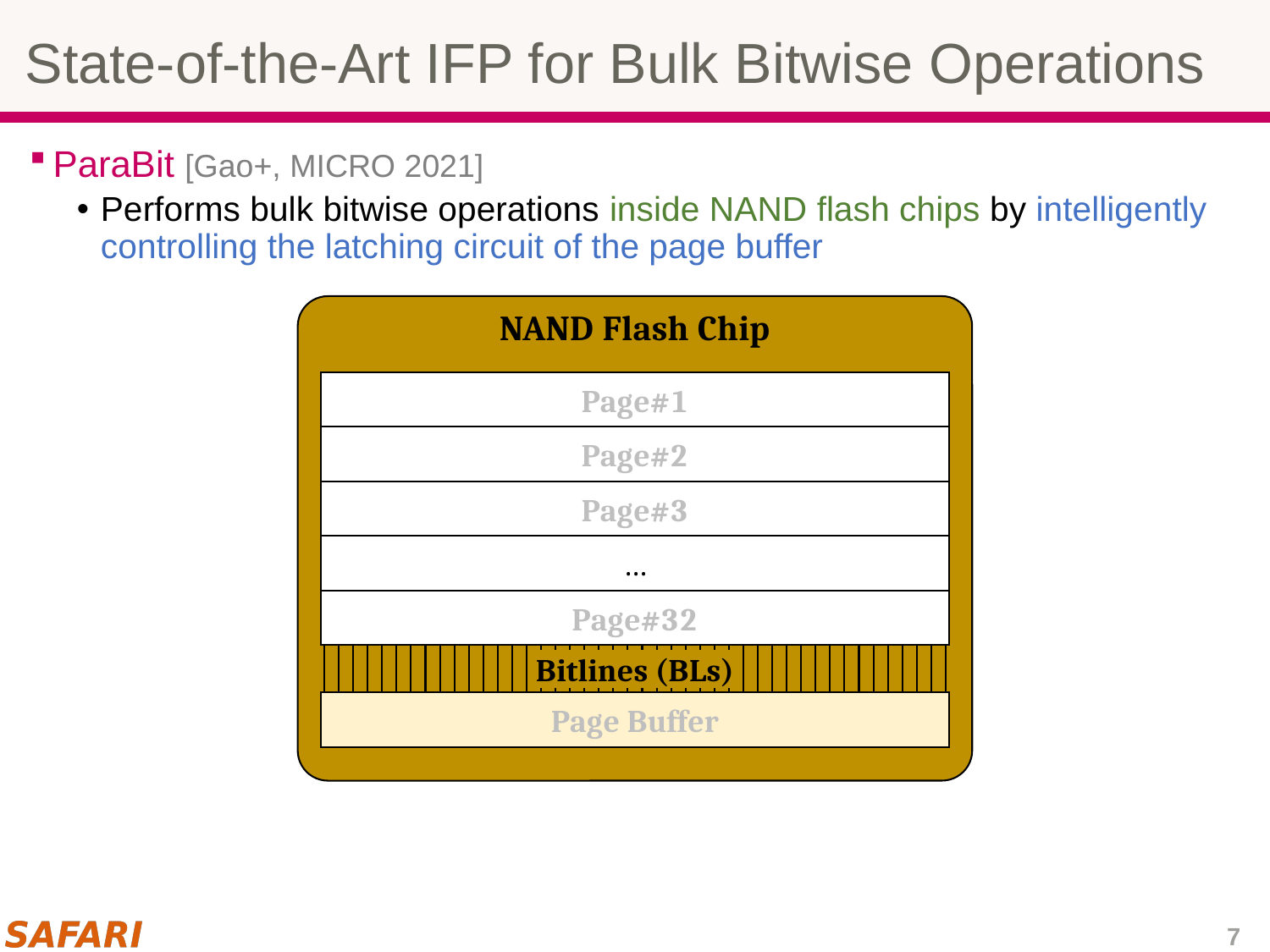

# State-of-the-Art IFP for Bulk Bitwise Operations
ParaBit [Gao+, MICRO 2021]
Performs bulk bitwise operations inside NAND flash chips by intelligently controlling the latching circuit of the page buffer
NAND Flash Chip
Page#1
Page#2
Page#3
…
Page#32
Bitlines (BLs)
Page Buffer
7